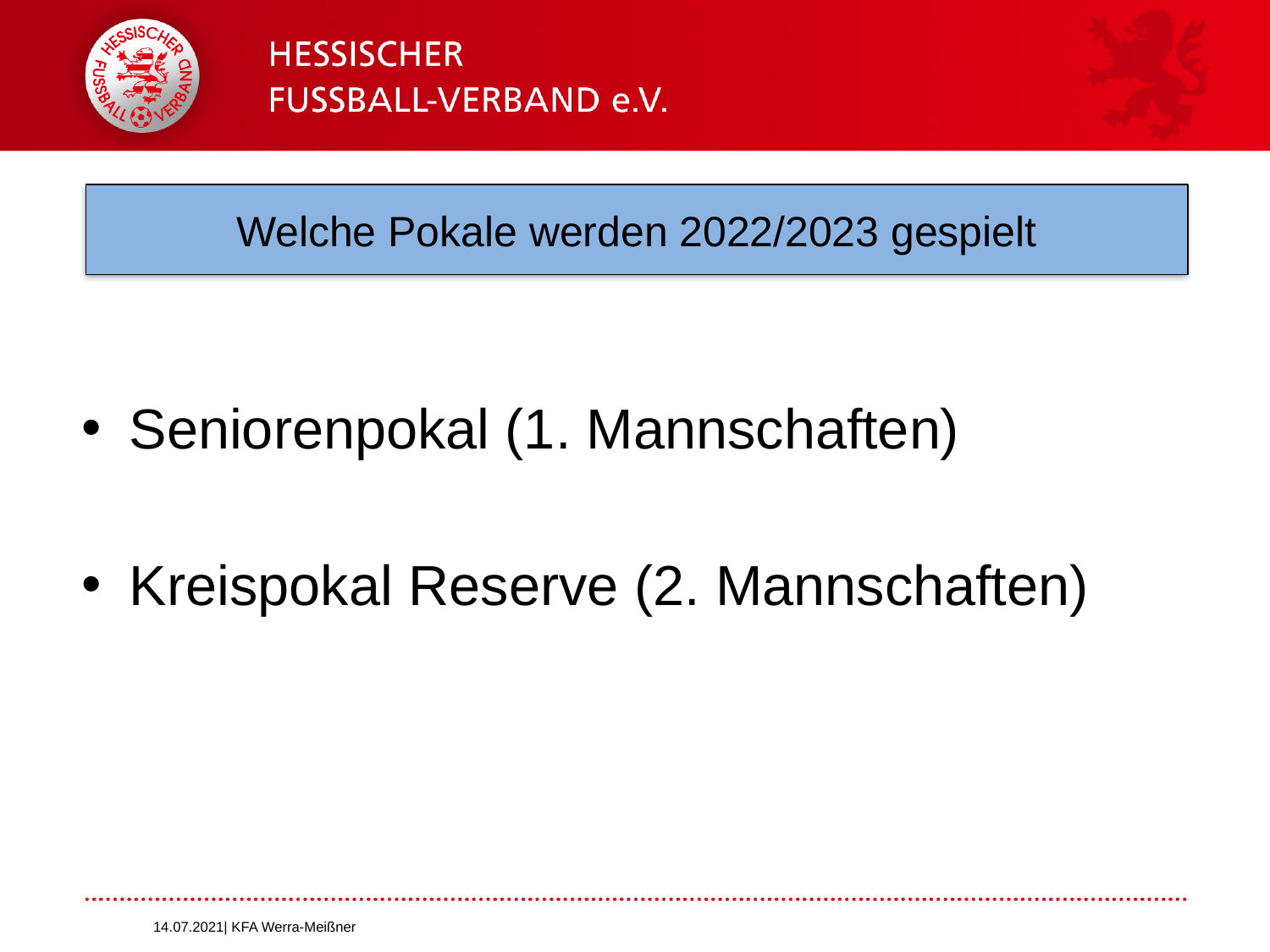

# Welche Pokale werden 2022/2023 gespielt

Seniorenpokal (1. Mannschaften)

Kreispokal Reserve (2. Mannschaften)

14.07.2021| KFA Werra-Meißner